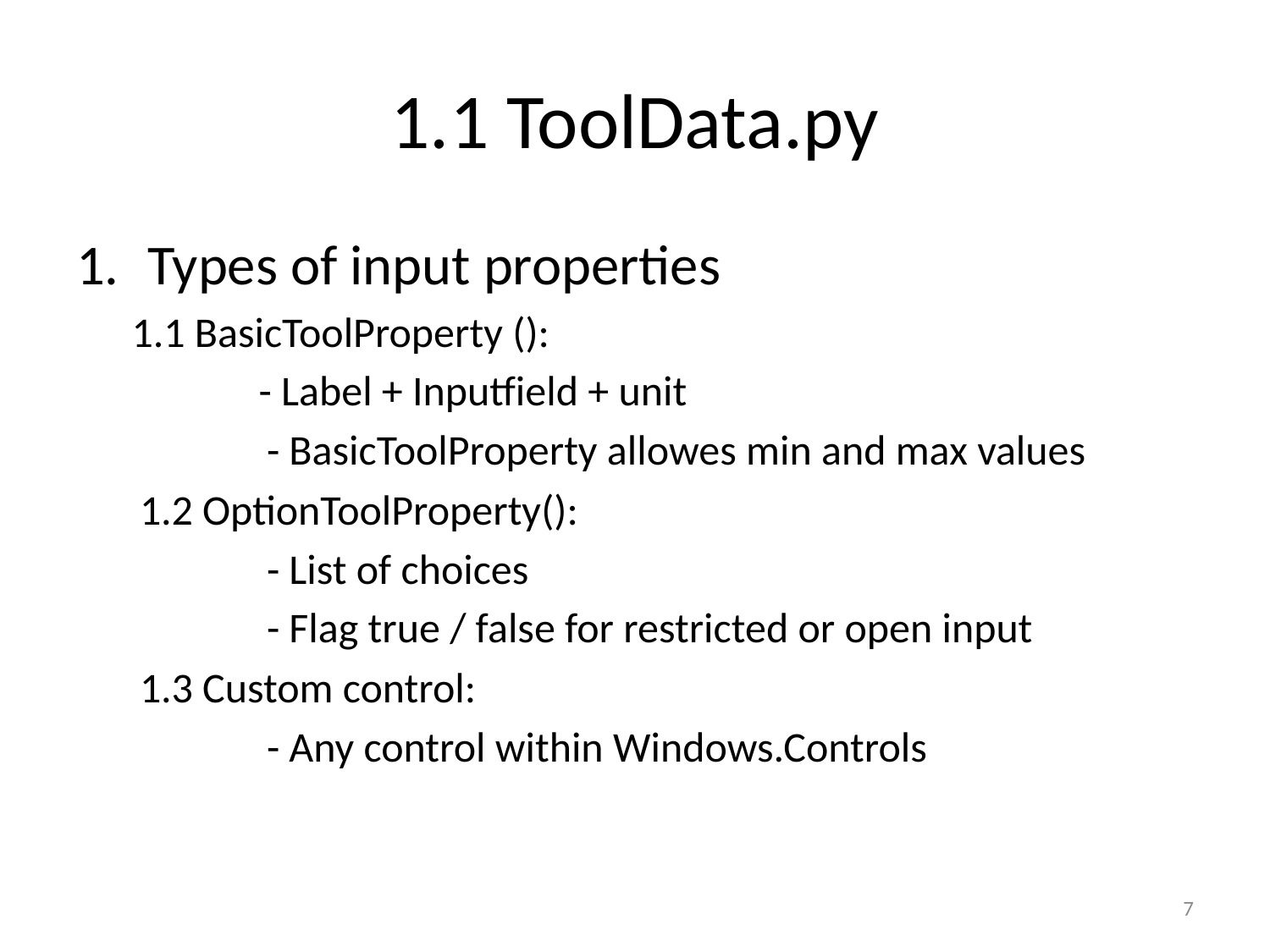

# 1.1 ToolData.py
Types of input properties
1.1 BasicToolProperty ():
	- Label + Inputfield + unit
	- BasicToolProperty allowes min and max values
1.2 OptionToolProperty():
	- List of choices
	- Flag true / false for restricted or open input
1.3 Custom control:
	- Any control within Windows.Controls
7